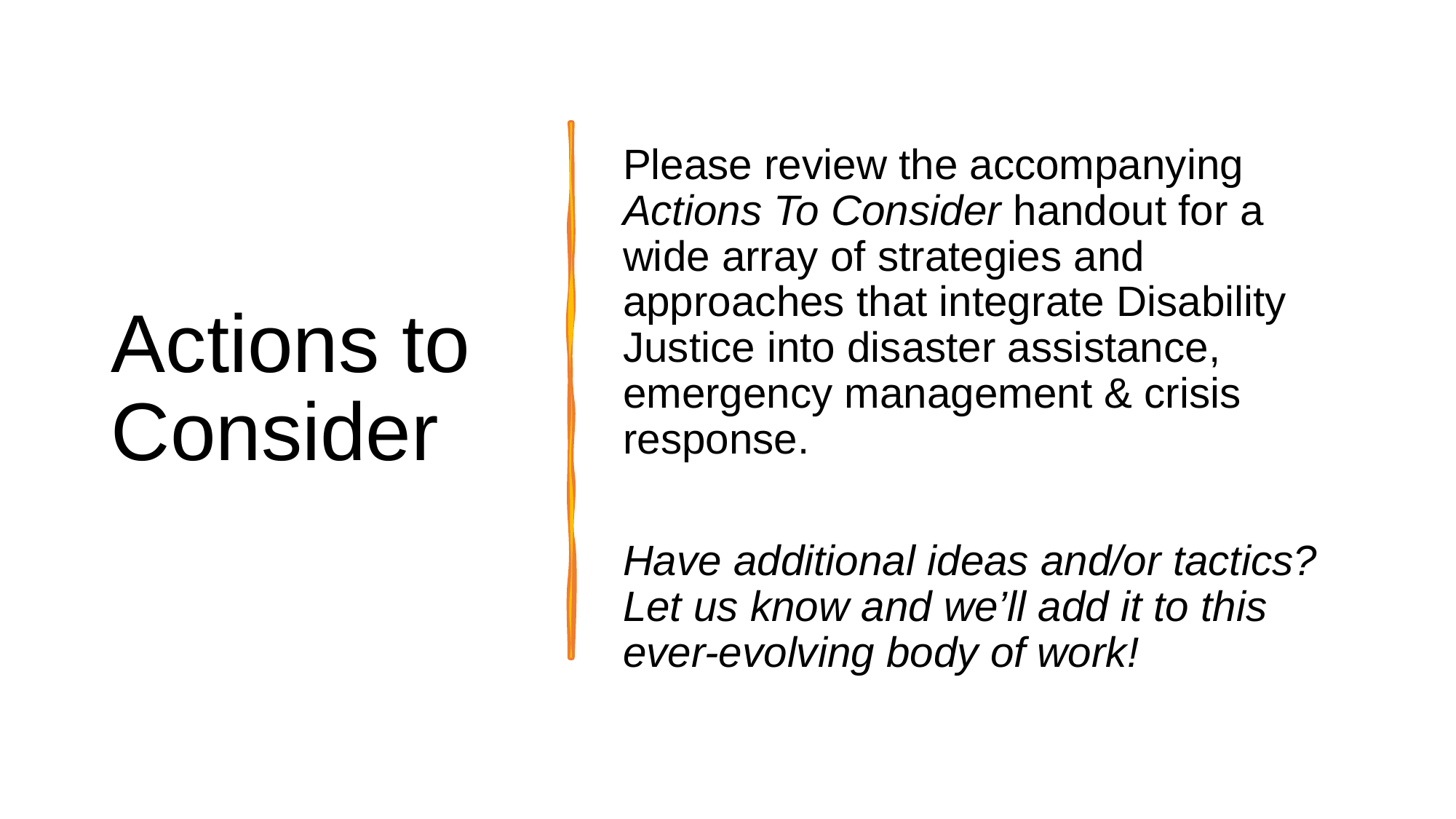

# Actions to Consider
Please review the accompanying Actions To Consider handout for a wide array of strategies and approaches that integrate Disability Justice into disaster assistance, emergency management & crisis response.

Have additional ideas and/or tactics? Let us know and we’ll add it to this ever-evolving body of work!

14